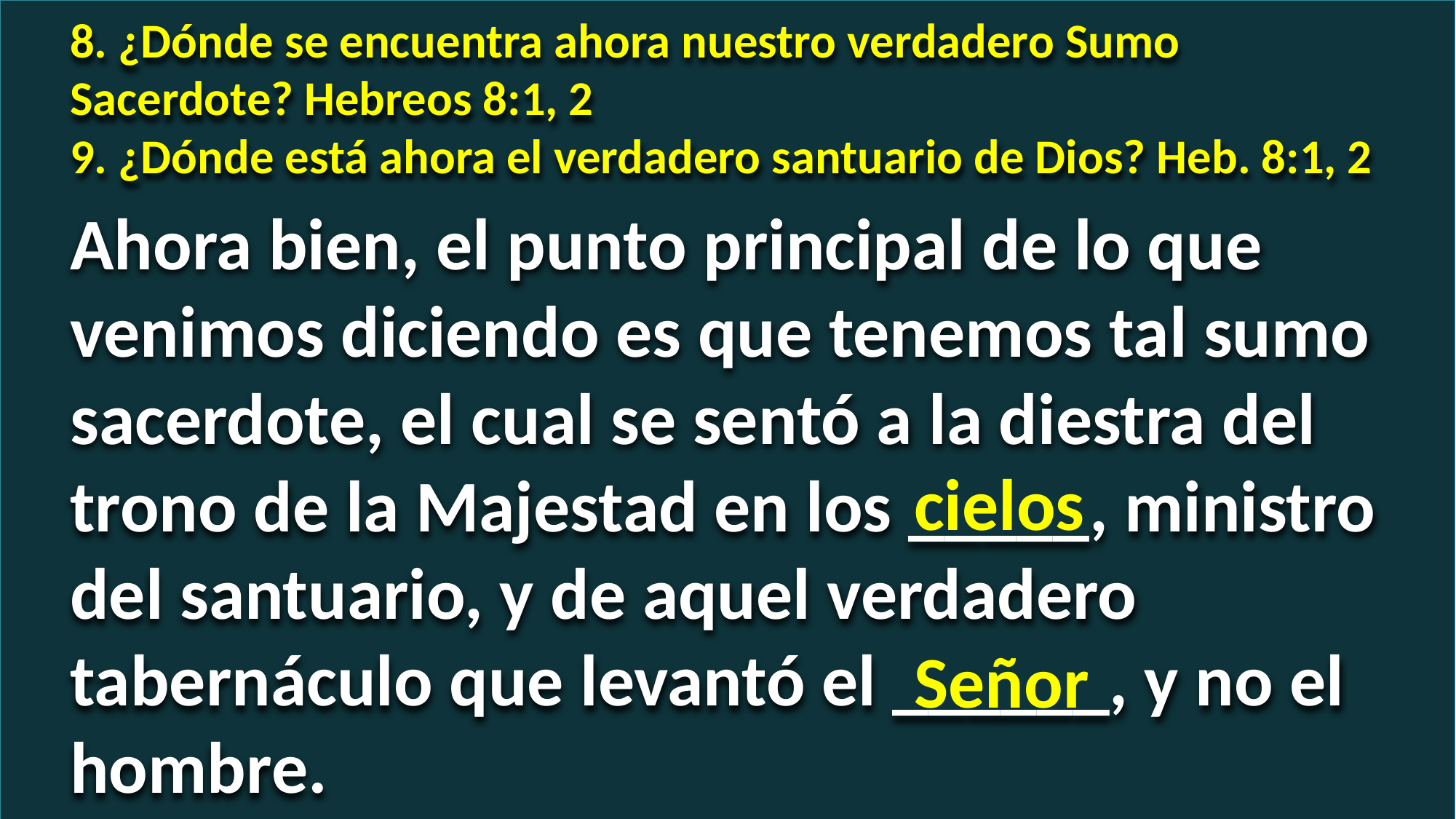

8. ¿Dónde se encuentra ahora nuestro verdadero Sumo Sacerdote? Hebreos 8:1, 2
9. ¿Dónde está ahora el verdadero santuario de Dios? Heb. 8:1, 2
Ahora bien, el punto principal de lo que venimos diciendo es que tenemos tal sumo sacerdote, el cual se sentó a la diestra del trono de la Majestad en los _____, ministro del santuario, y de aquel verdadero tabernáculo que levantó el ______, y no el hombre.
cielos
Señor